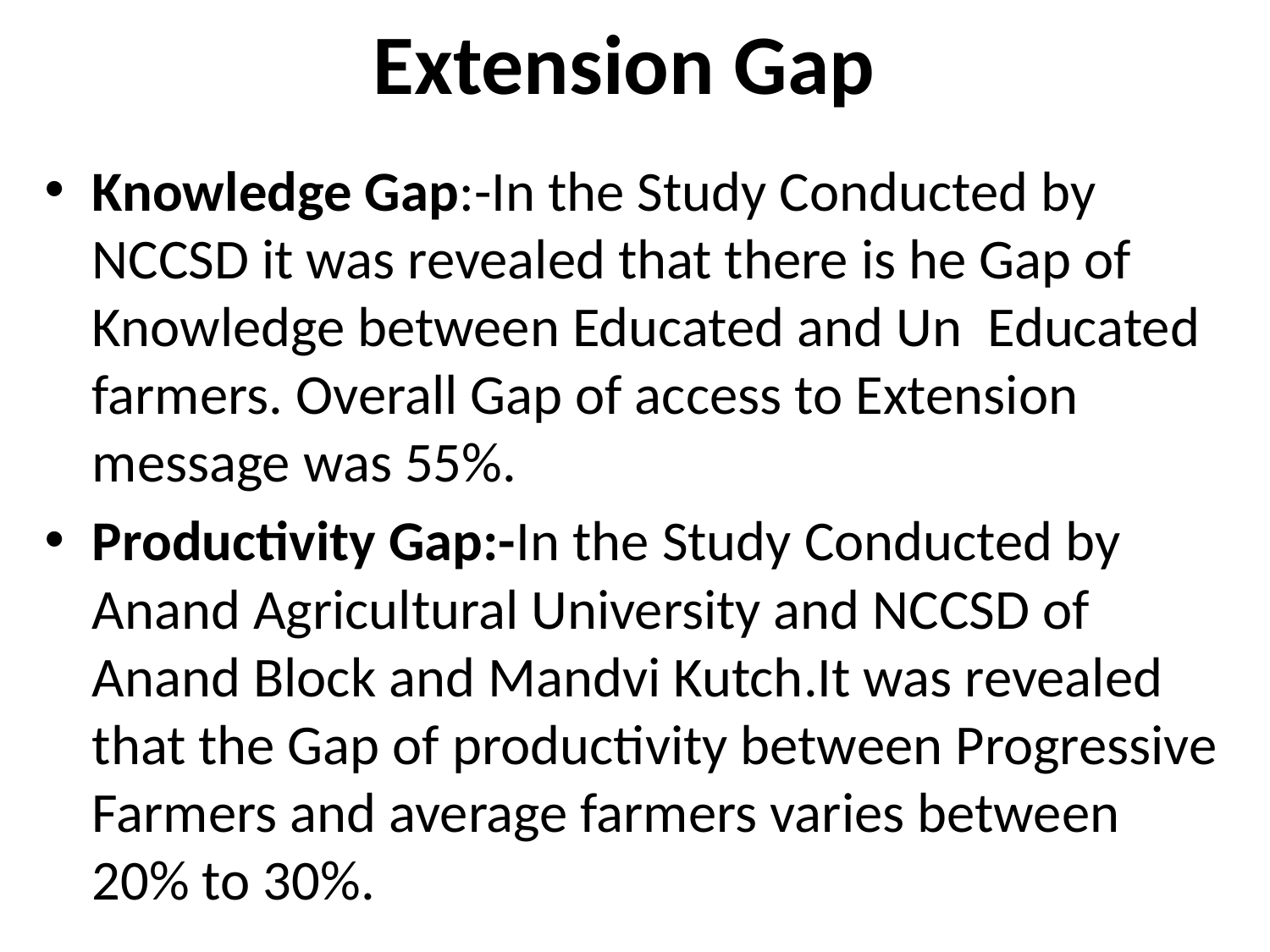

# Extension Gap
Knowledge Gap:-In the Study Conducted by NCCSD it was revealed that there is he Gap of Knowledge between Educated and Un  Educated farmers. Overall Gap of access to Extension message was 55%.
Productivity Gap:-In the Study Conducted by Anand Agricultural University and NCCSD of Anand Block and Mandvi Kutch.It was revealed that the Gap of productivity between Progressive Farmers and average farmers varies between 20% to 30%.